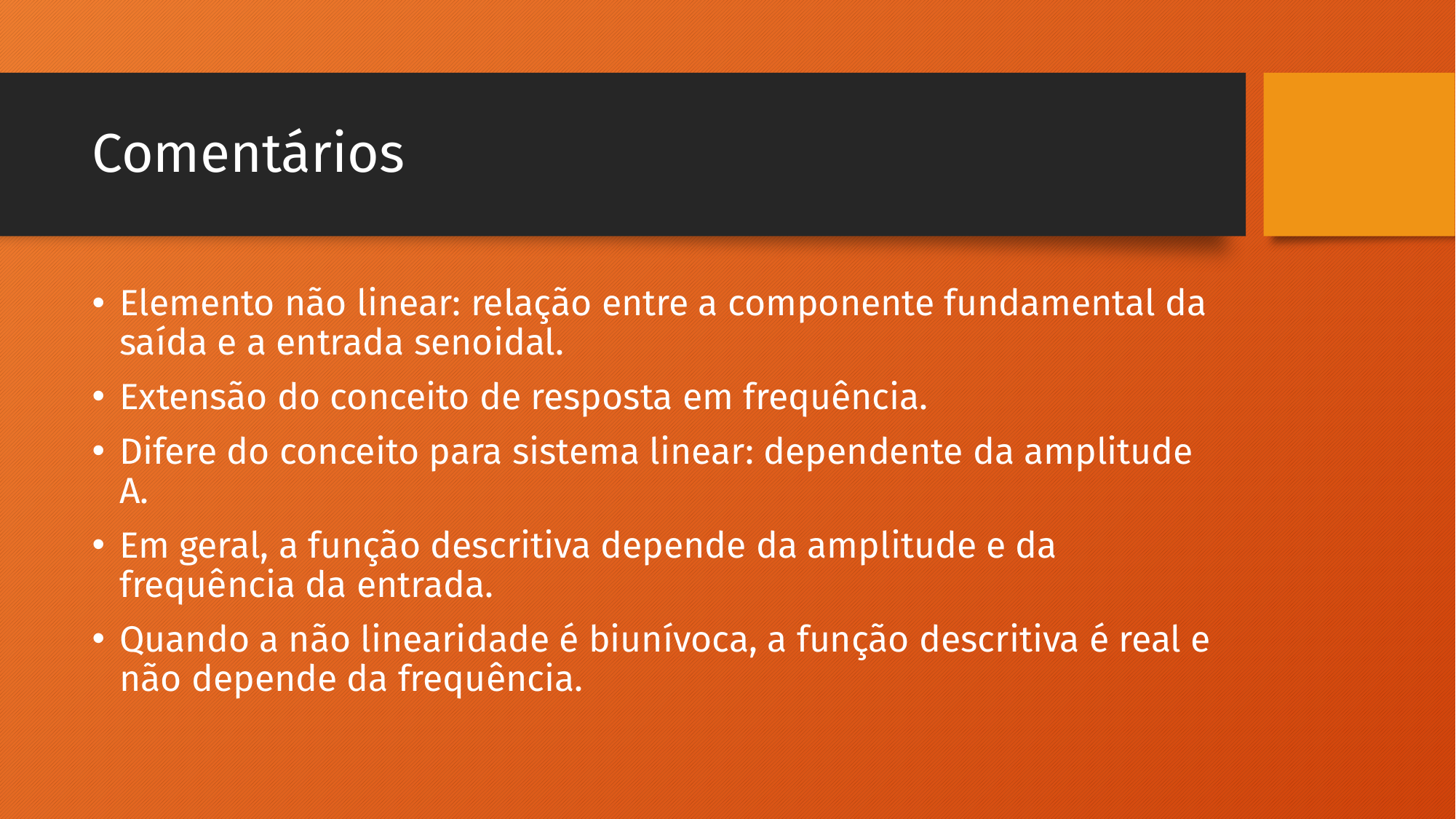

# Comentários
Elemento não linear: relação entre a componente fundamental da saída e a entrada senoidal.
Extensão do conceito de resposta em frequência.
Difere do conceito para sistema linear: dependente da amplitude A.
Em geral, a função descritiva depende da amplitude e da frequência da entrada.
Quando a não linearidade é biunívoca, a função descritiva é real e não depende da frequência.